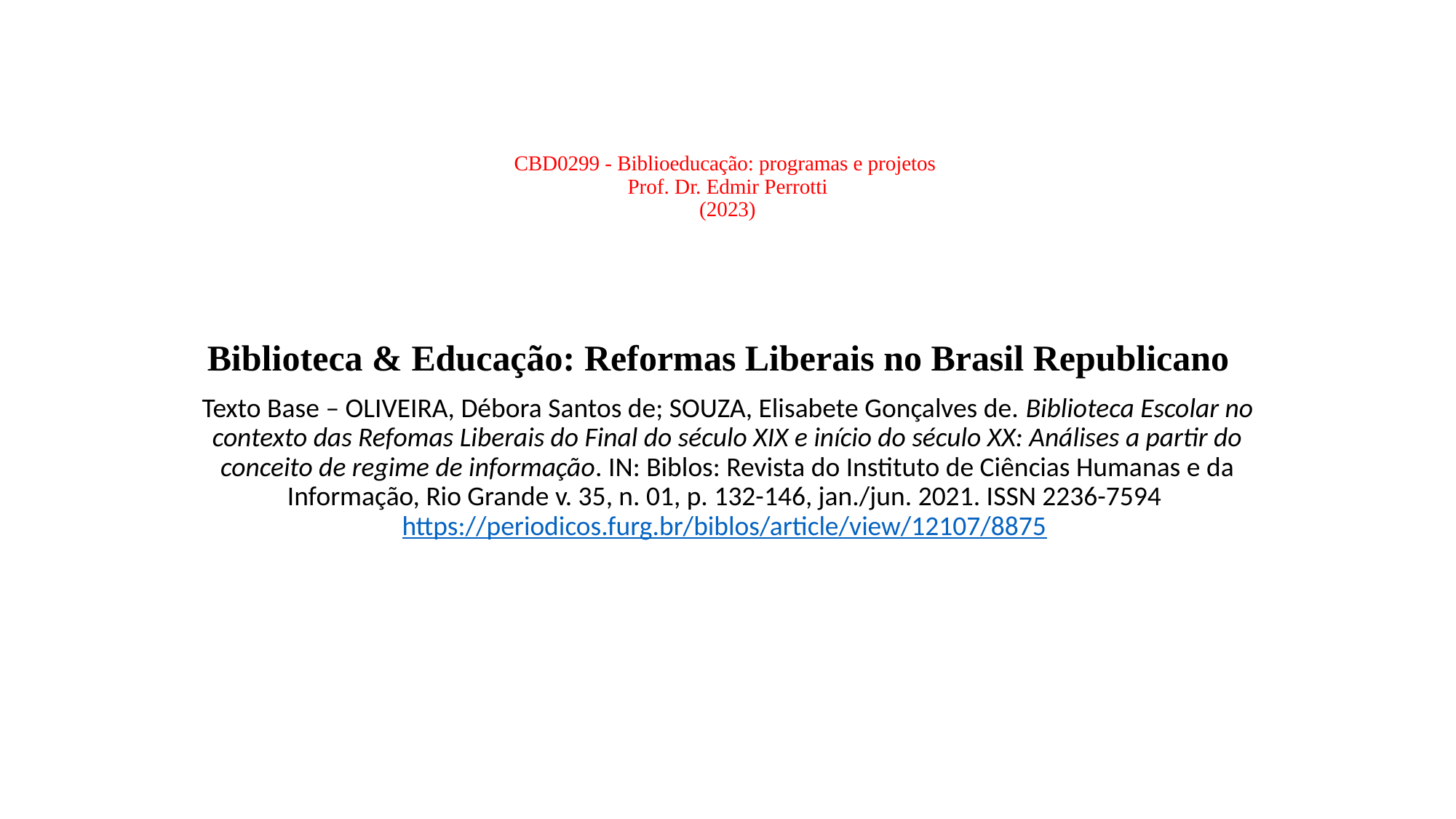

# CBD0299 - Biblioeducação: programas e projetos Prof. Dr. Edmir Perrotti (2023)
Biblioteca & Educação: Reformas Liberais no Brasil Republicano
Texto Base – OLIVEIRA, Débora Santos de; SOUZA, Elisabete Gonçalves de. Biblioteca Escolar no contexto das Refomas Liberais do Final do século XIX e início do século XX: Análises a partir do conceito de regime de informação. IN: Biblos: Revista do Instituto de Ciências Humanas e da Informação, Rio Grande v. 35, n. 01, p. 132-146, jan./jun. 2021. ISSN 2236-7594 https://periodicos.furg.br/biblos/article/view/12107/8875